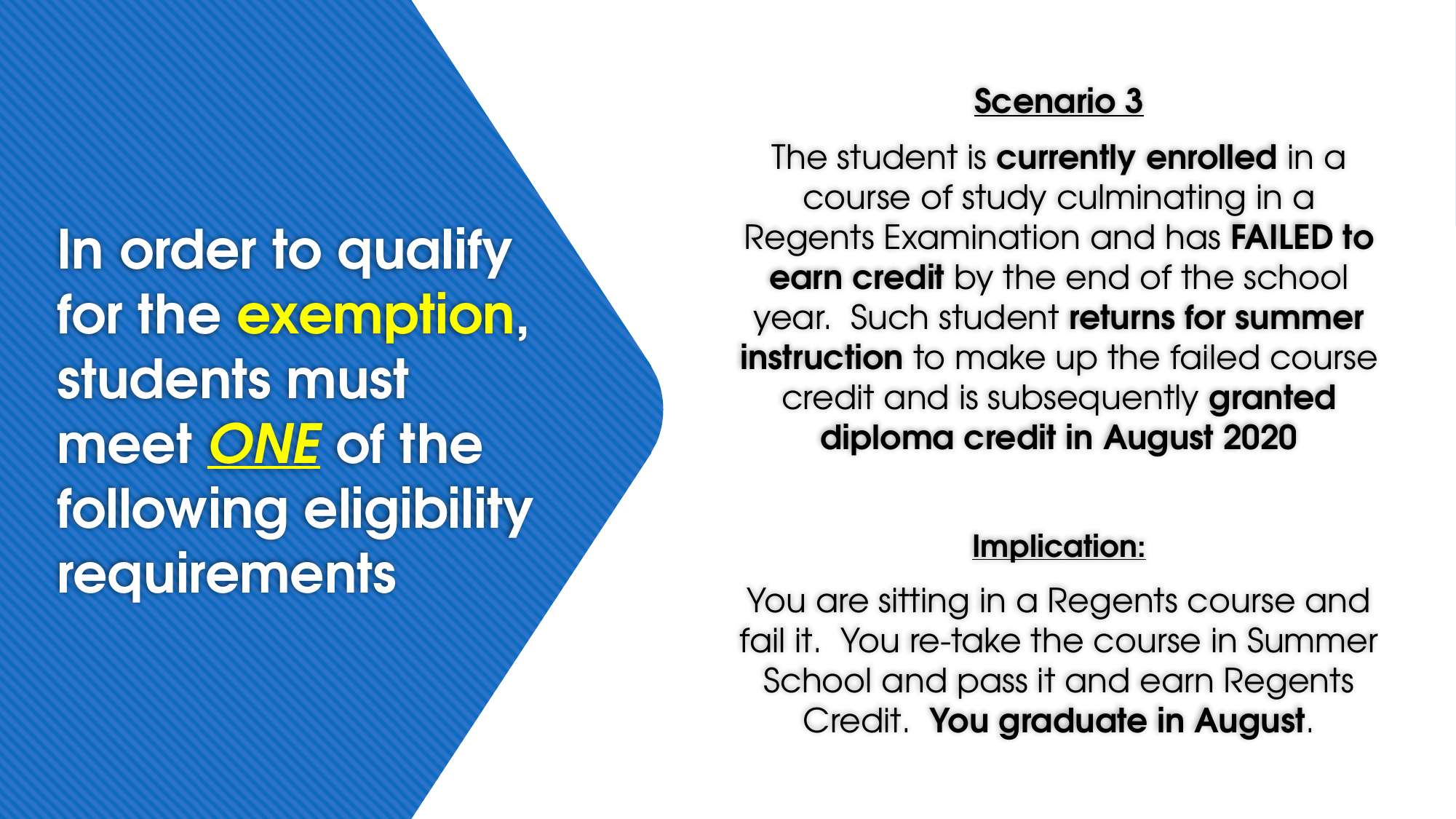

Scenario 3
The student is currently enrolled in a course of study culminating in a Regents Examination and has FAILED to earn credit by the end of the school year.  Such student returns for summer instruction to make up the failed course credit and is subsequently granted diploma credit in August 2020

Implication:
You are sitting in a Regents course and fail it.  You re-take the course in Summer School and pass it and earn Regents Credit.  You graduate in August.
# In order to qualify for the exemption, students must meet ONE of the following eligibility requirements